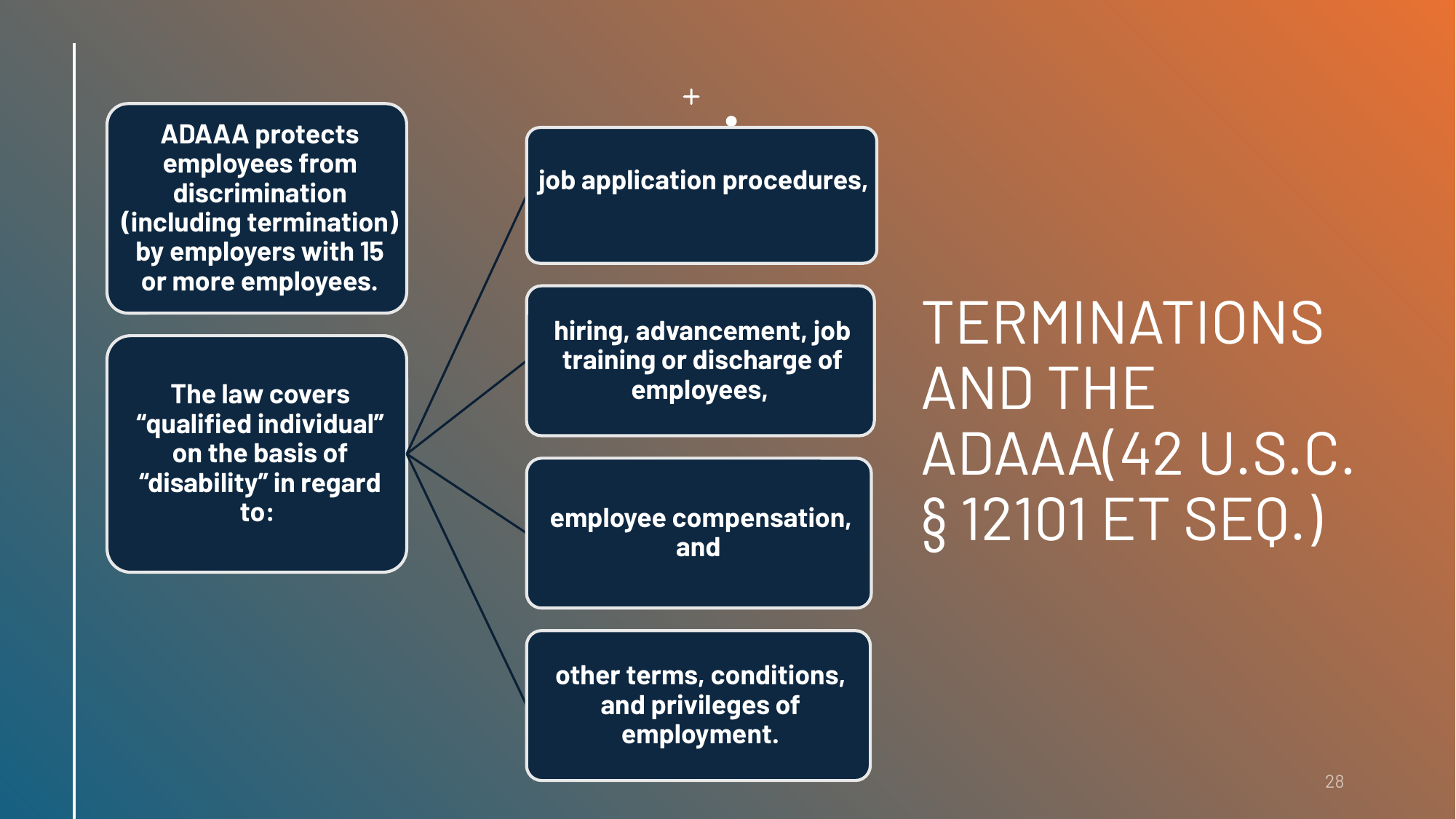

ADAAA protects employees from discrimination (including termination) by employers with 15 or more employees.
The law covers “qualified individual” on the basis of “disability” in regard to:

job application procedures,

hiring, advancement, job training or discharge of employees,

employee compensation, and

other terms, conditions, and privileges of employment.

# TERMINATIONS AND THE ADAAA(42 U.S.C. § 12101 ET SEQ.)
28